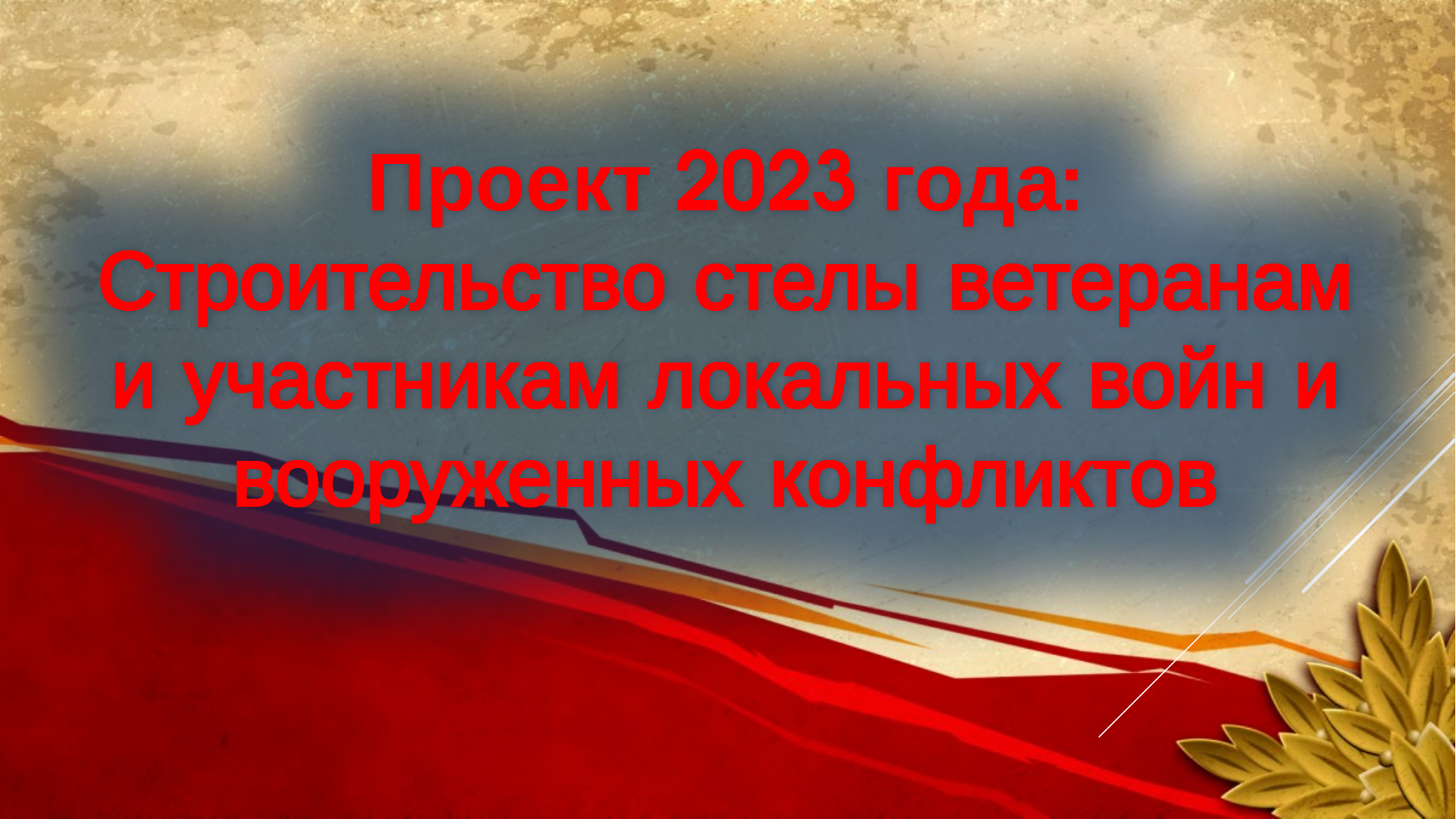

#
Проект 2023 года:
Строительство стелы ветеранам и участникам локальных войн и вооруженных конфликтов